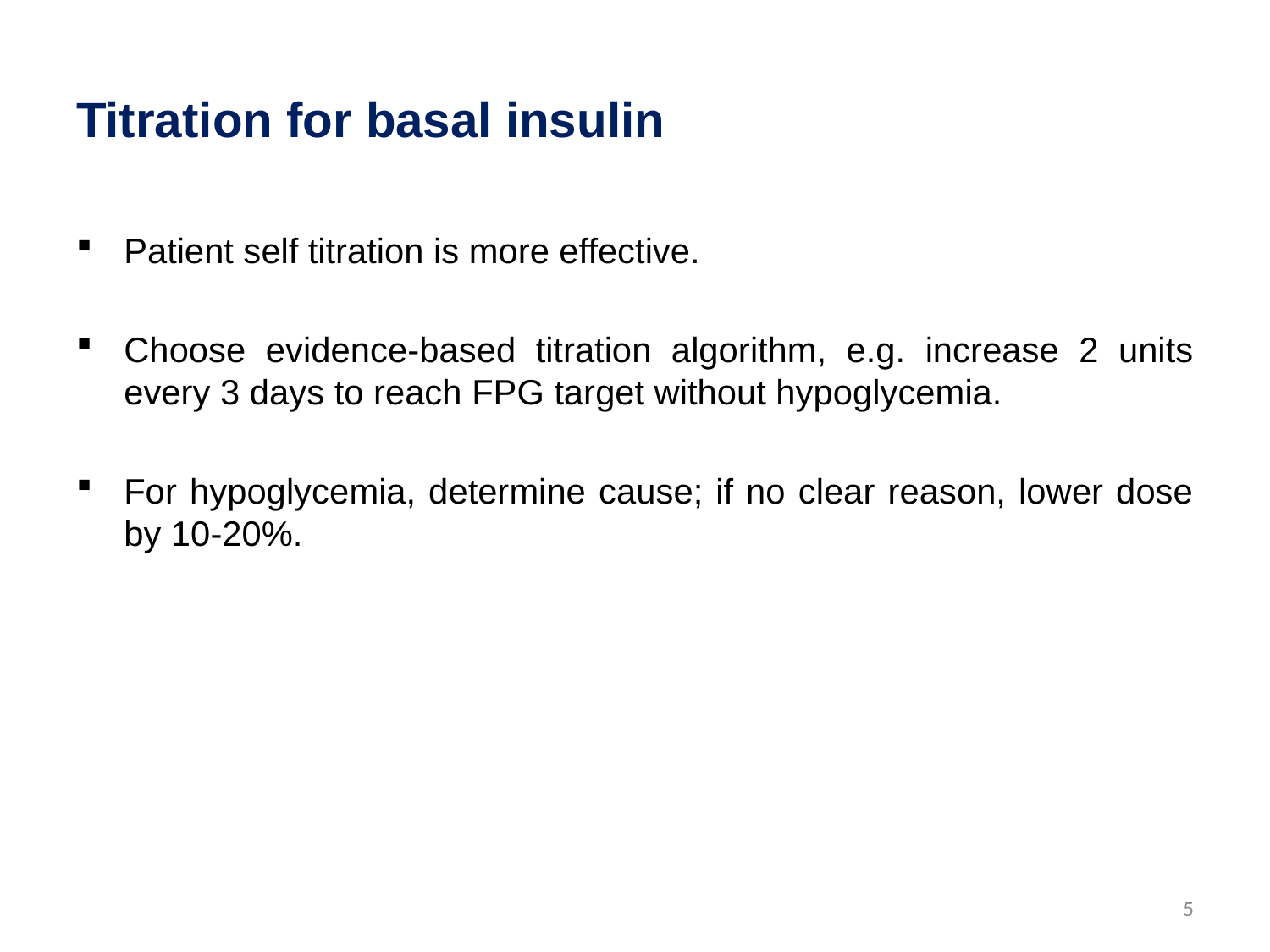

# Titration for basal insulin
Patient self titration is more effective.

Choose evidence-based titration algorithm, e.g. increase 2 units every 3 days to reach FPG target without hypoglycemia.

For hypoglycemia, determine cause; if no clear reason, lower dose by 10-20%.

5